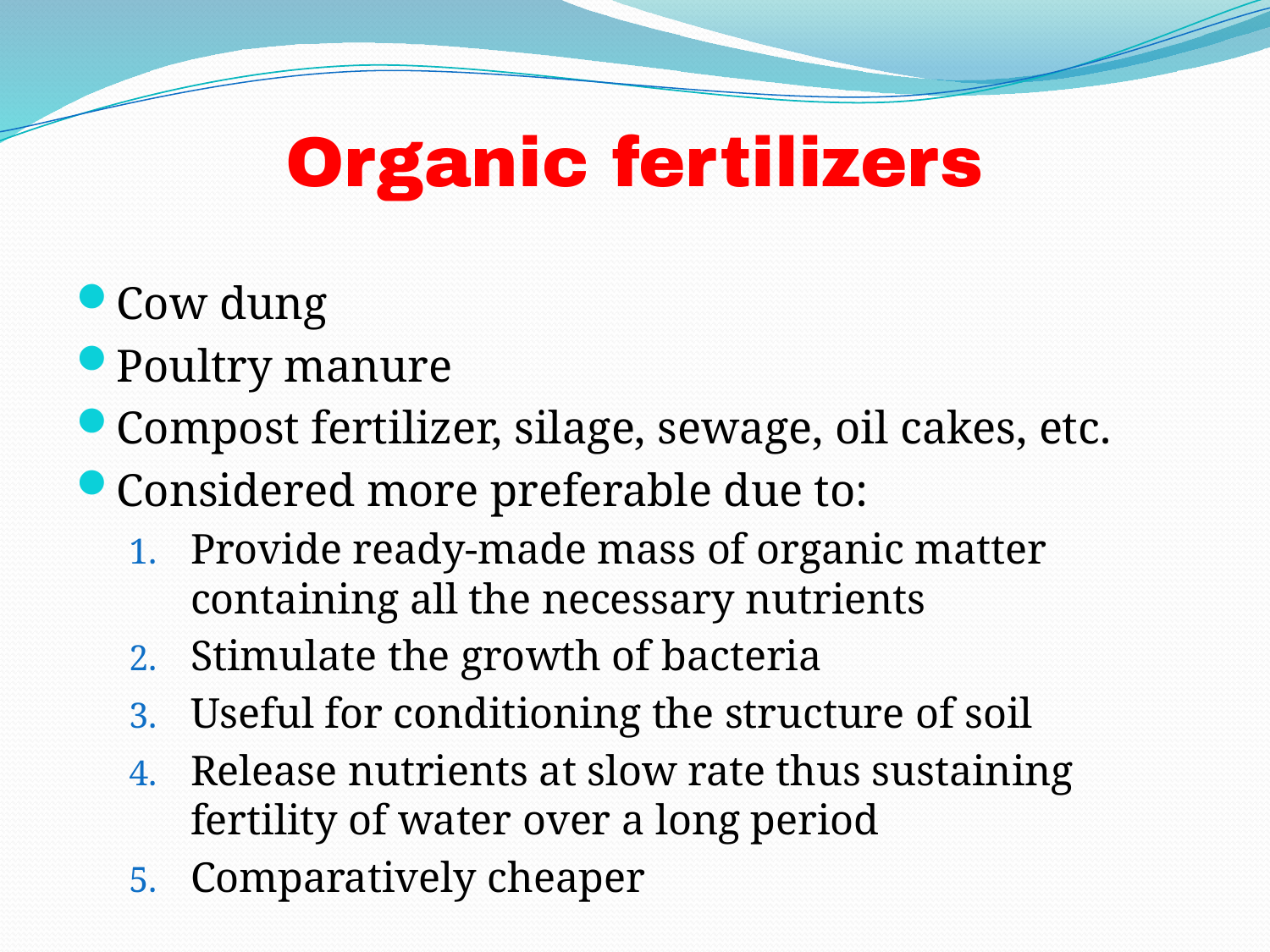

# Organic fertilizers
Cow dung
Poultry manure
Compost fertilizer, silage, sewage, oil cakes, etc.
Considered more preferable due to:
Provide ready-made mass of organic matter containing all the necessary nutrients
Stimulate the growth of bacteria
Useful for conditioning the structure of soil
Release nutrients at slow rate thus sustaining fertility of water over a long period
Comparatively cheaper